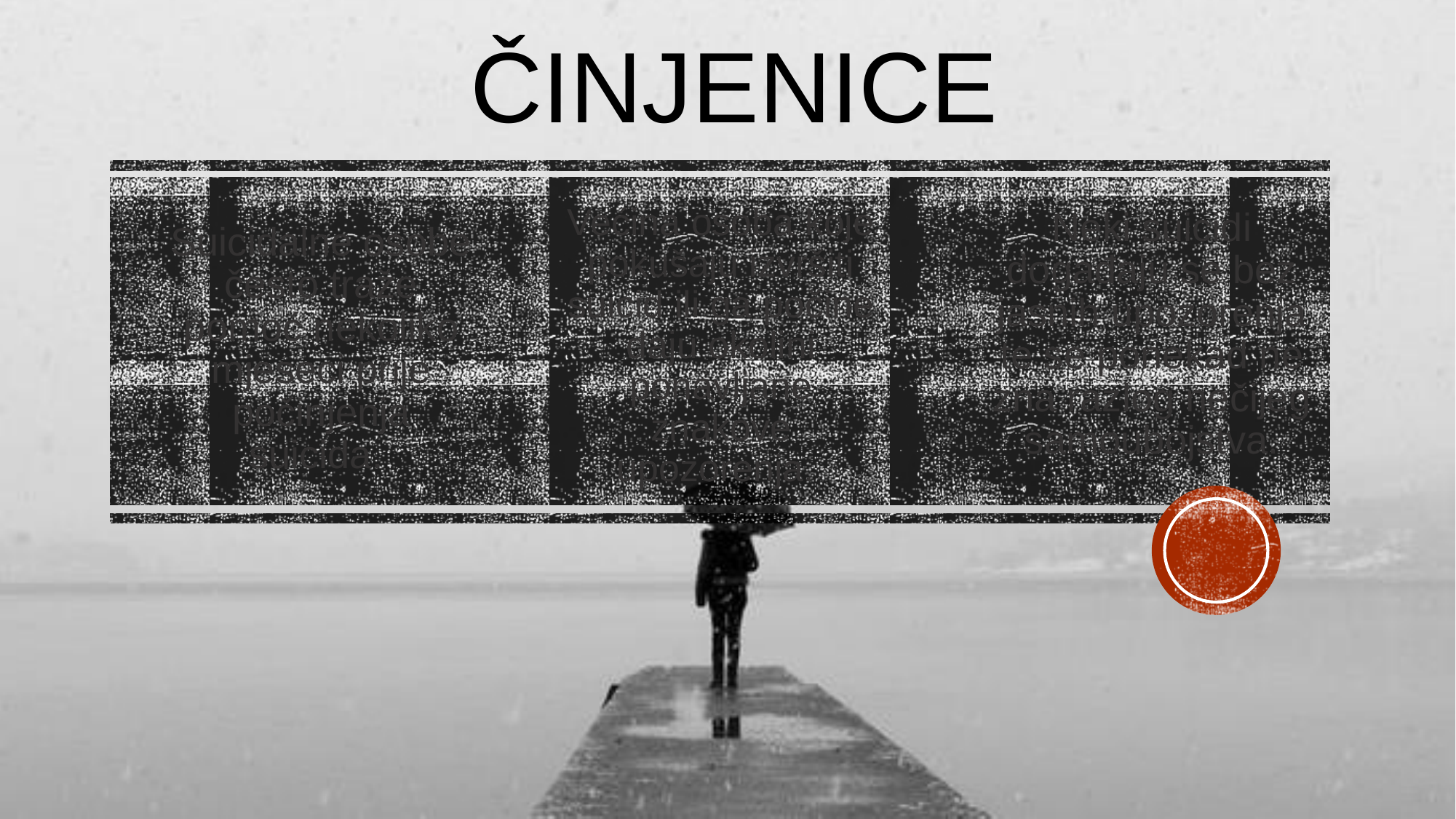

# ČINJENICE
Većina osoba koje pokušaju izvršiti suicid ili ga počine daju okolini ponavljane znakove upozorenja.
Neki suicidi događaju se bez jasnih upozorenja te se ponekad ne zna razlog nečijeg samoubojstva.
Suicidalne osobe često traže pomoć nekoliko mjeseci prije počinjenja suicida.